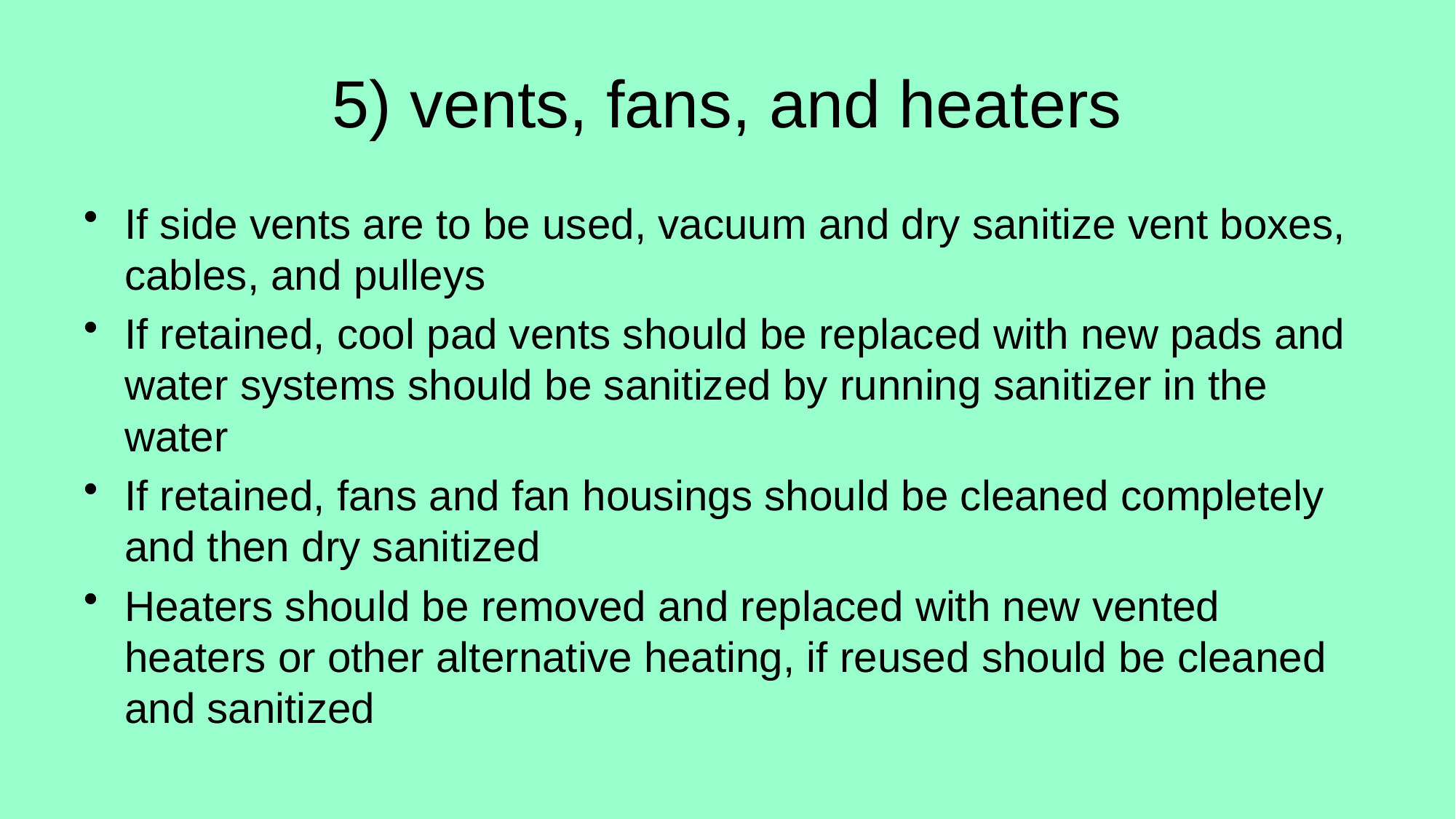

# 5) vents, fans, and heaters
If side vents are to be used, vacuum and dry sanitize vent boxes, cables, and pulleys
If retained, cool pad vents should be replaced with new pads and water systems should be sanitized by running sanitizer in the water
If retained, fans and fan housings should be cleaned completely and then dry sanitized
Heaters should be removed and replaced with new vented heaters or other alternative heating, if reused should be cleaned and sanitized